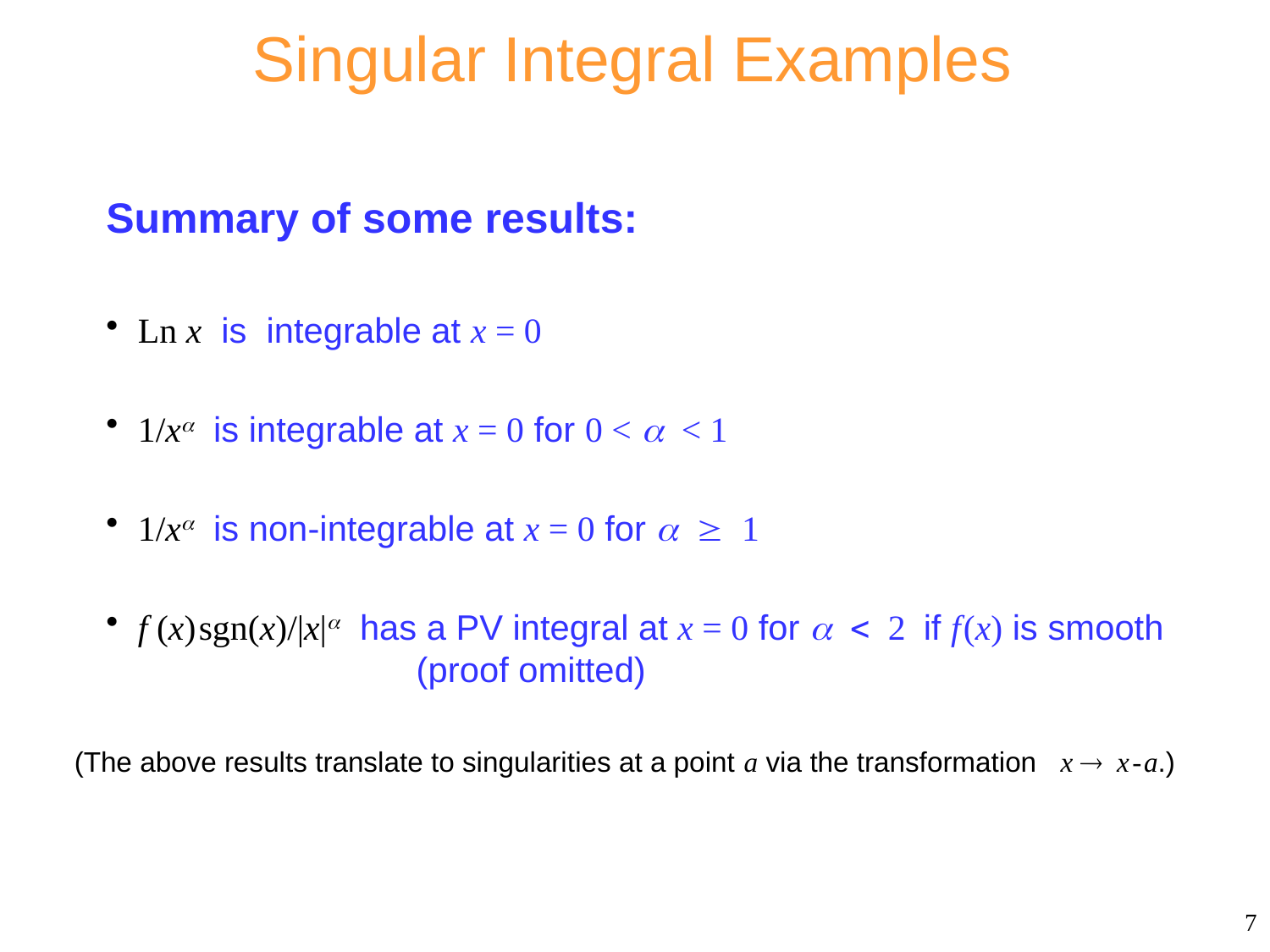

# Singular Integral Examples
Summary of some results:

Ln x  is  integrable at x = 0

1/xα  is integrable at x = 0 for 0 < α < 1

1/xα  is non-integrable at x = 0 for α ≥ 1

f (x) sgn(x)/|x|α  has a PV integral at x = 0 for α < 2 if f (x) is smooth      	(proof omitted)

(The above results translate to singularities at a point a via the transformation   x →  x - a.)
7